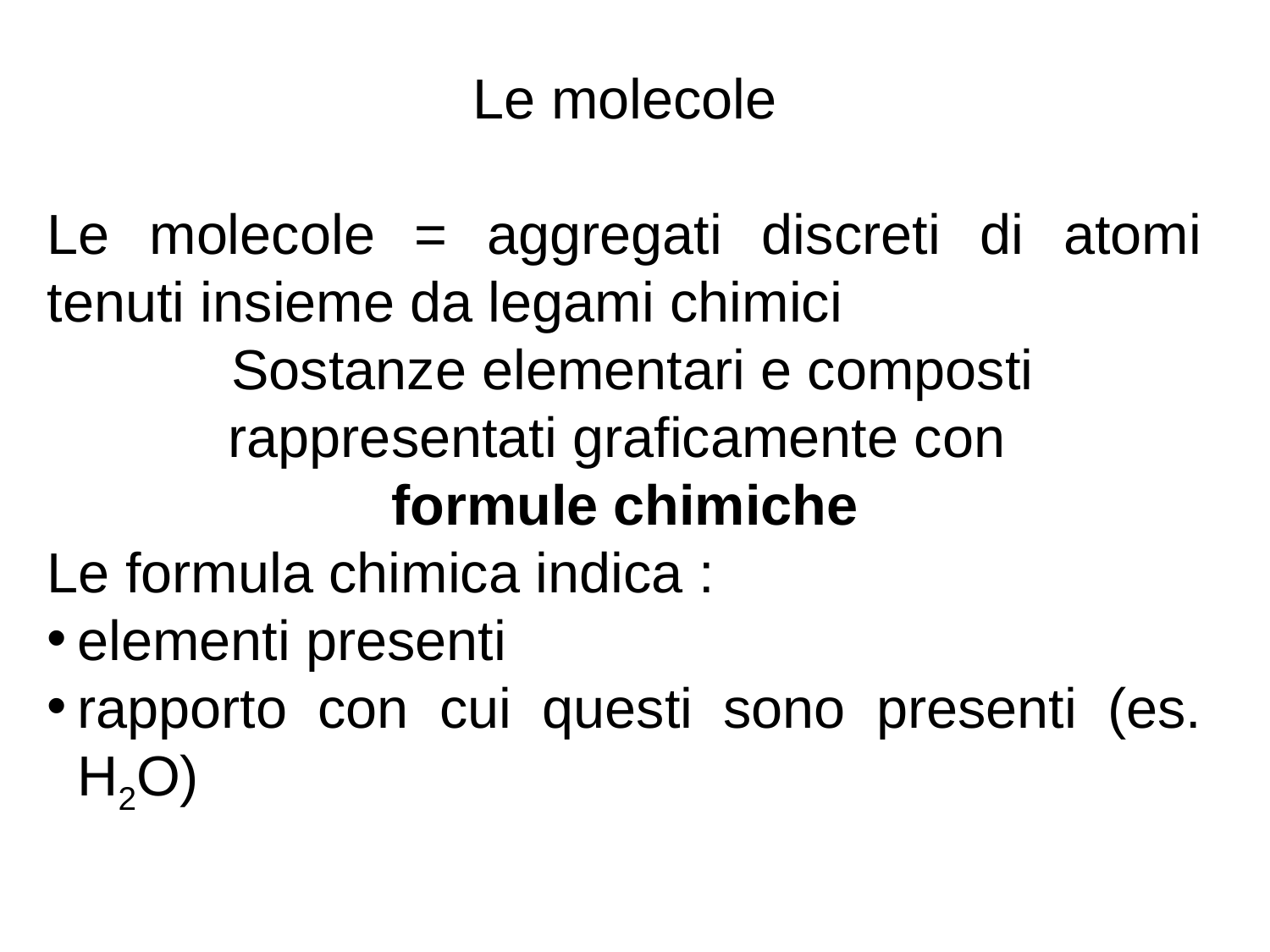

Le molecole

Le molecole = aggregati discreti di atomi tenuti insieme da legami chimici
 Sostanze elementari e composti rappresentati graficamente con
formule chimiche
Le formula chimica indica :
elementi presenti
rapporto con cui questi sono presenti (es. H2O)‏